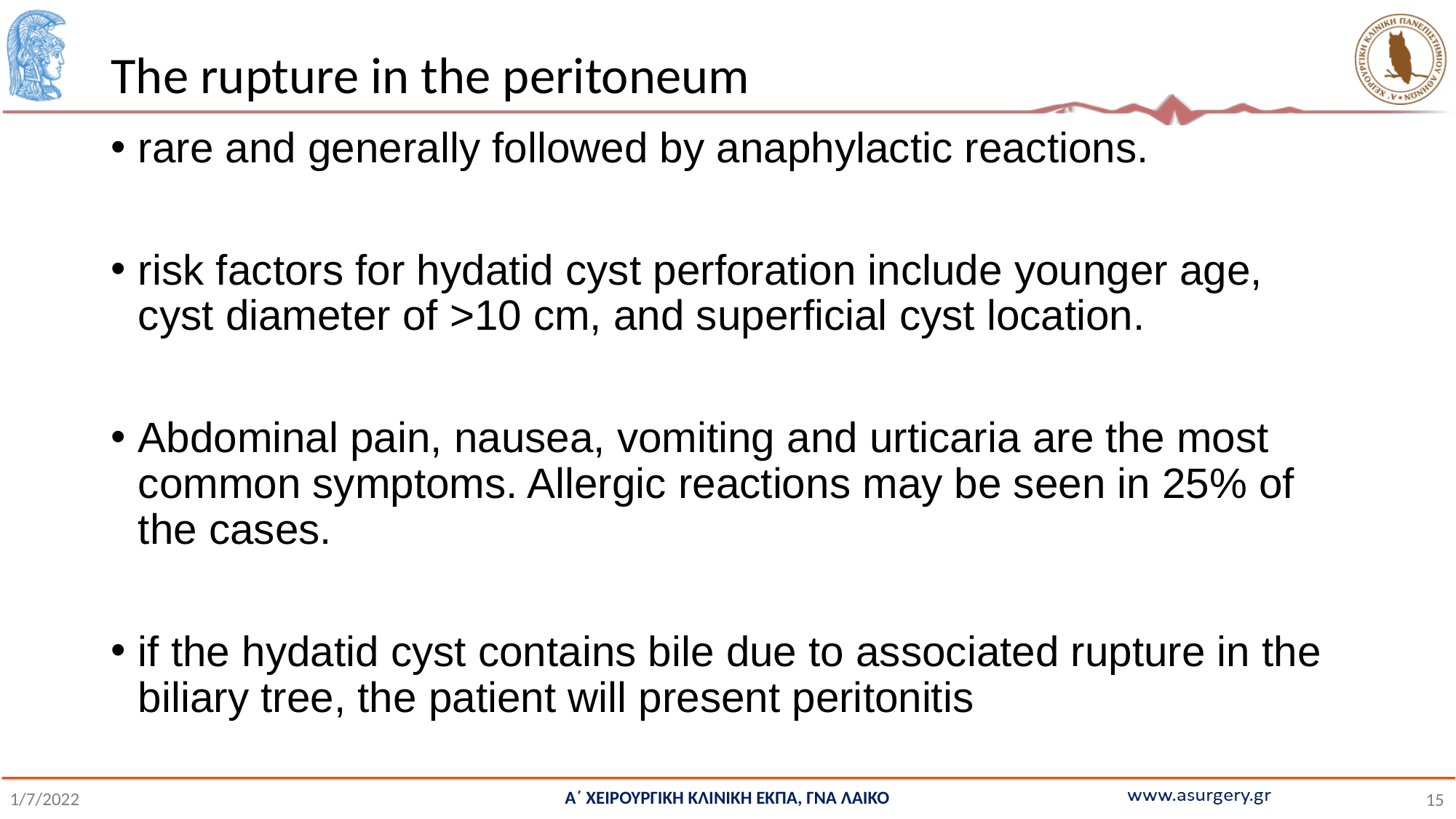

# The rupture in the peritoneum
rare and generally followed by anaphylactic reactions.

risk factors for hydatid cyst perforation include younger age, cyst diameter of >10 cm, and superficial cyst location.

Abdominal pain, nausea, vomiting and urticaria are the most common symptoms. Allergic reactions may be seen in 25% of the cases.

if the hydatid cyst contains bile due to associated rupture in the biliary tree, the patient will present peritonitis
Α΄ ΧΕΙΡΟΥΡΓΙΚΗ ΚΛΙΝΙΚΗ ΕΚΠΑ, ΓΝΑ ΛΑΙΚΟ
1/7/2022
15